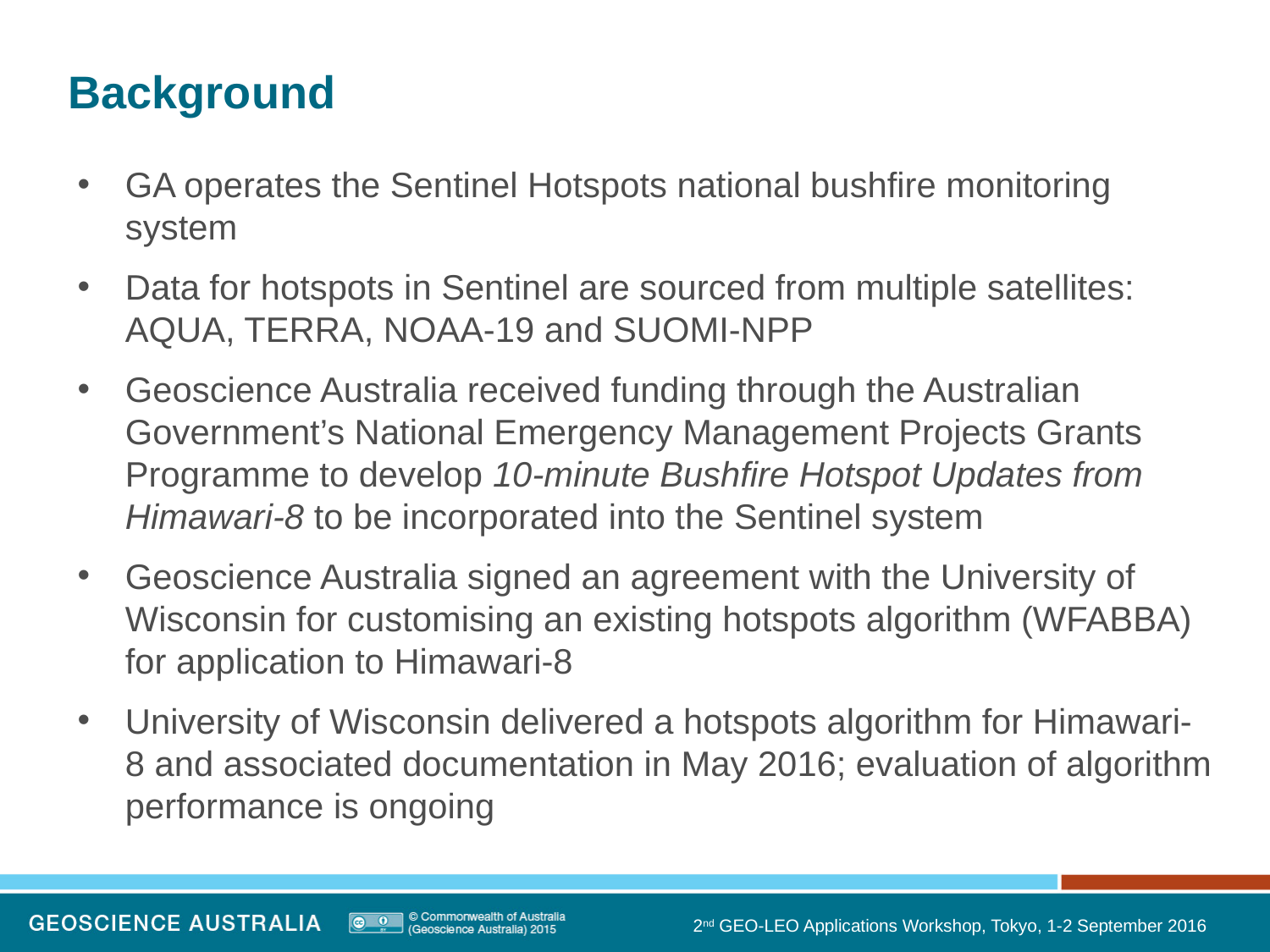

# Background
GA operates the Sentinel Hotspots national bushfire monitoring system
Data for hotspots in Sentinel are sourced from multiple satellites: AQUA, TERRA, NOAA-19 and SUOMI-NPP
Geoscience Australia received funding through the Australian Government’s National Emergency Management Projects Grants Programme to develop 10-minute Bushfire Hotspot Updates from Himawari-8 to be incorporated into the Sentinel system
Geoscience Australia signed an agreement with the University of Wisconsin for customising an existing hotspots algorithm (WFABBA) for application to Himawari-8
University of Wisconsin delivered a hotspots algorithm for Himawari-8 and associated documentation in May 2016; evaluation of algorithm performance is ongoing

2nd GEO-LEO Applications Workshop, Tokyo, 1-2 September 2016